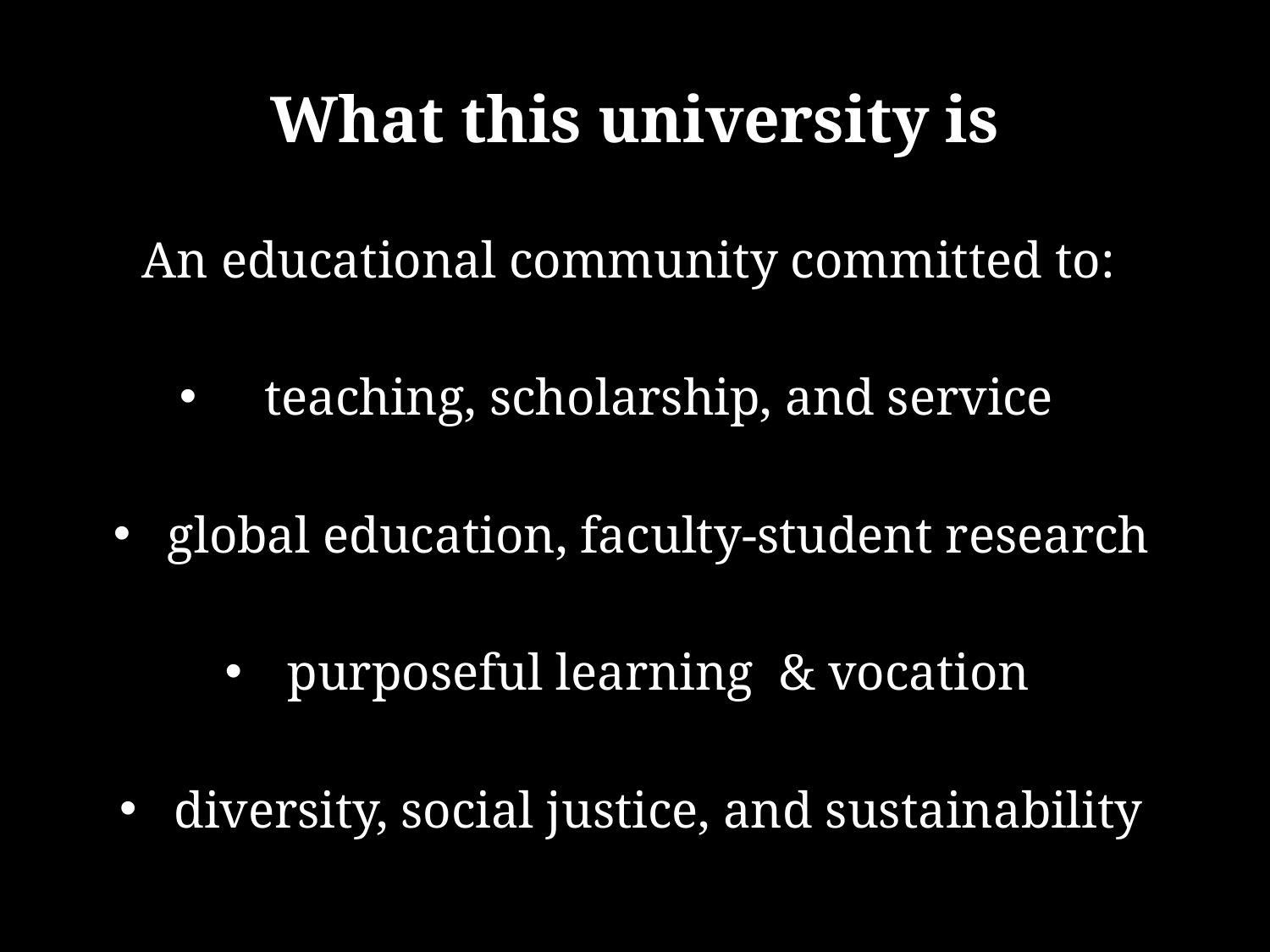

# What this university is
An educational community committed to:

  teaching, scholarship, and service

global education, faculty-student research

purposeful learning  & vocation

diversity, social justice, and sustainability